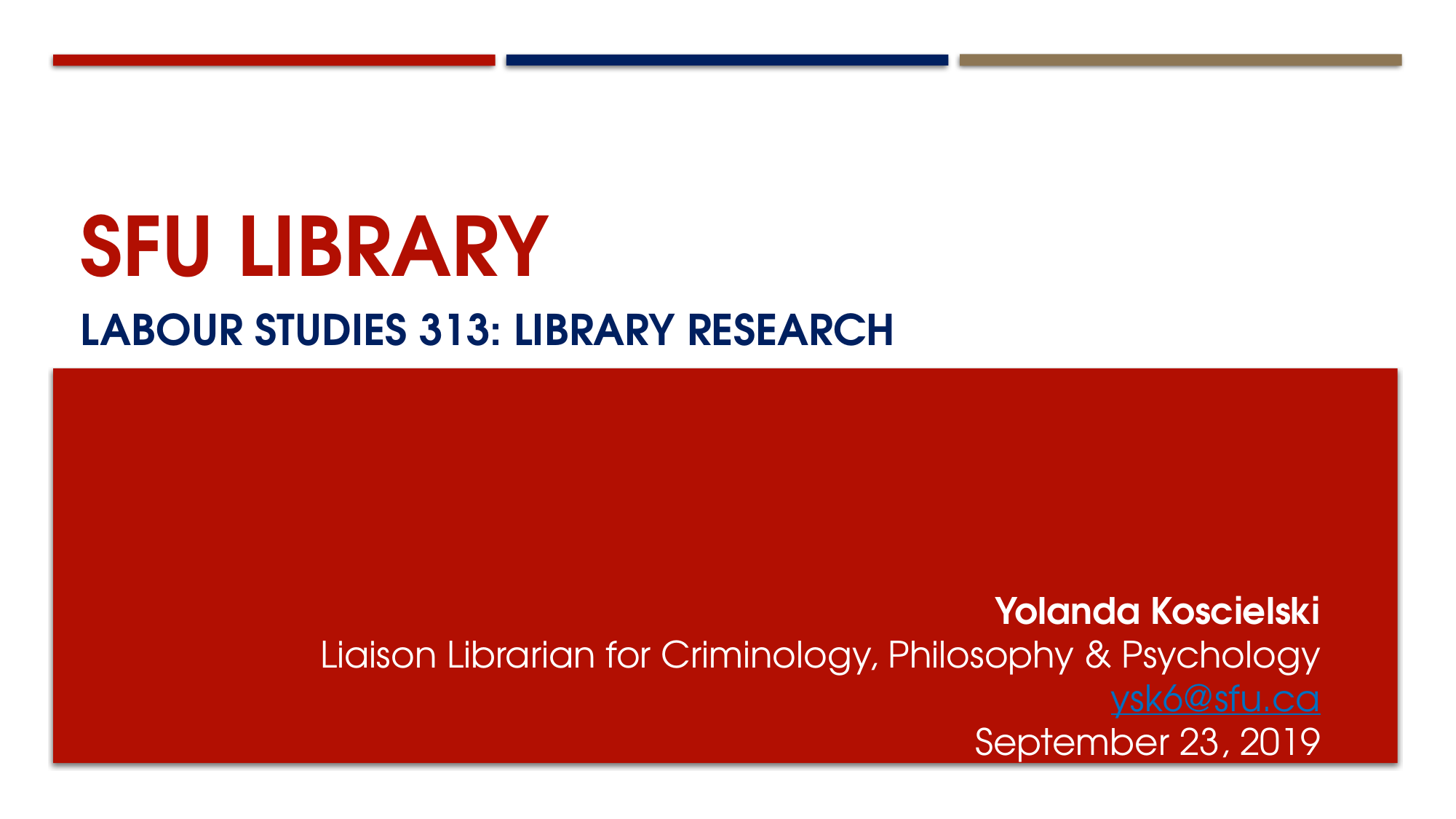

# SFU Library
LaBour STudies 313: Library research
Yolanda Koscielski
Liaison Librarian for Criminology, Philosophy & Psychology
ysk6@sfu.ca
September 23, 2019